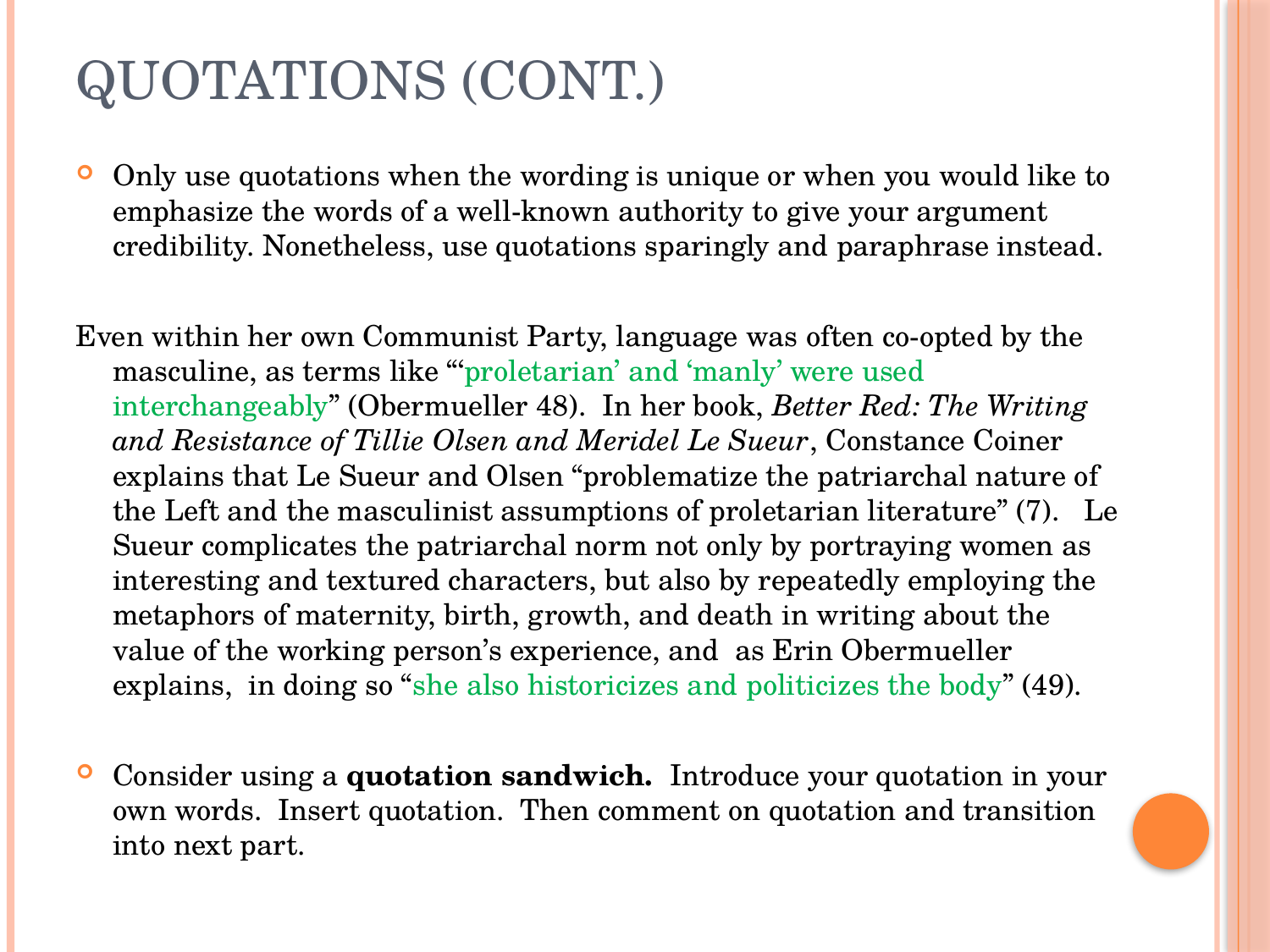

# Quotations (cont.)

Only use quotations when the wording is unique or when you would like to emphasize the words of a well-known authority to give your argument credibility. Nonetheless, use quotations sparingly and paraphrase instead.

Even within her own Communist Party, language was often co-opted by the masculine, as terms like “‘proletarian’ and ‘manly’ were used interchangeably” (Obermueller 48).  In her book, Better Red: The Writing and Resistance of Tillie Olsen and Meridel Le Sueur, Constance Coiner explains that Le Sueur and Olsen “problematize the patriarchal nature of the Left and the masculinist assumptions of proletarian literature” (7).   Le Sueur complicates the patriarchal norm not only by portraying women as interesting and textured characters, but also by repeatedly employing the metaphors of maternity, birth, growth, and death in writing about the value of the working person’s experience, and  as Erin Obermueller explains,  in doing so “she also historicizes and politicizes the body” (49).

Consider using a quotation sandwich.  Introduce your quotation in your own words.  Insert quotation.  Then comment on quotation and transition into next part.